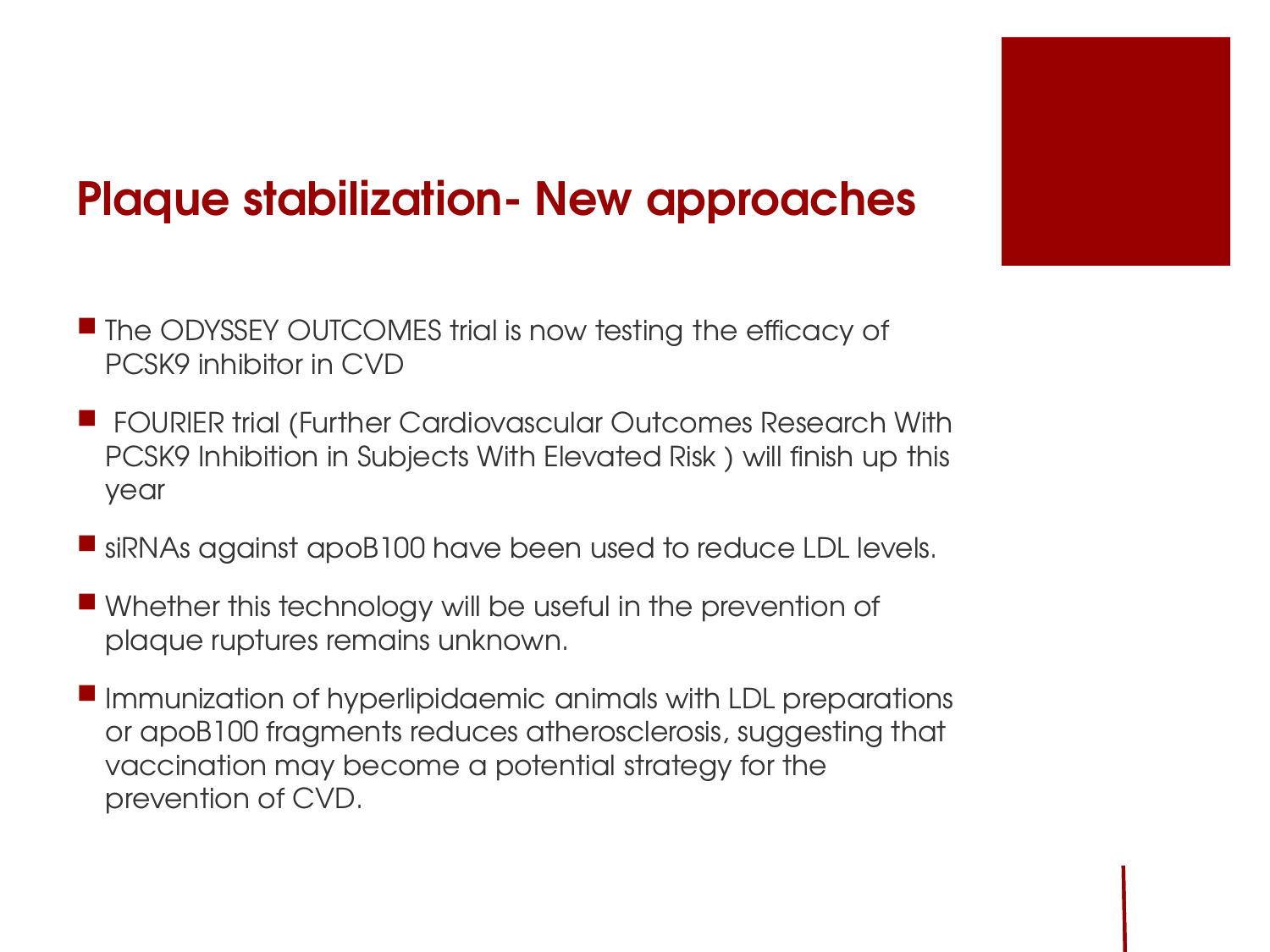

# Plaque stabilization- New approaches
The ODYSSEY OUTCOMES trial is now testing the efficacy of PCSK9 inhibitor in CVD
 FOURIER trial (Further Cardiovascular Outcomes Research With PCSK9 Inhibition in Subjects With Elevated Risk ) will finish up this year
siRNAs against apoB100 have been used to reduce LDL levels.
Whether this technology will be useful in the prevention of plaque ruptures remains unknown.
Immunization of hyperlipidaemic animals with LDL preparations or apoB100 fragments reduces atherosclerosis, suggesting that vaccination may become a potential strategy for the prevention of CVD.